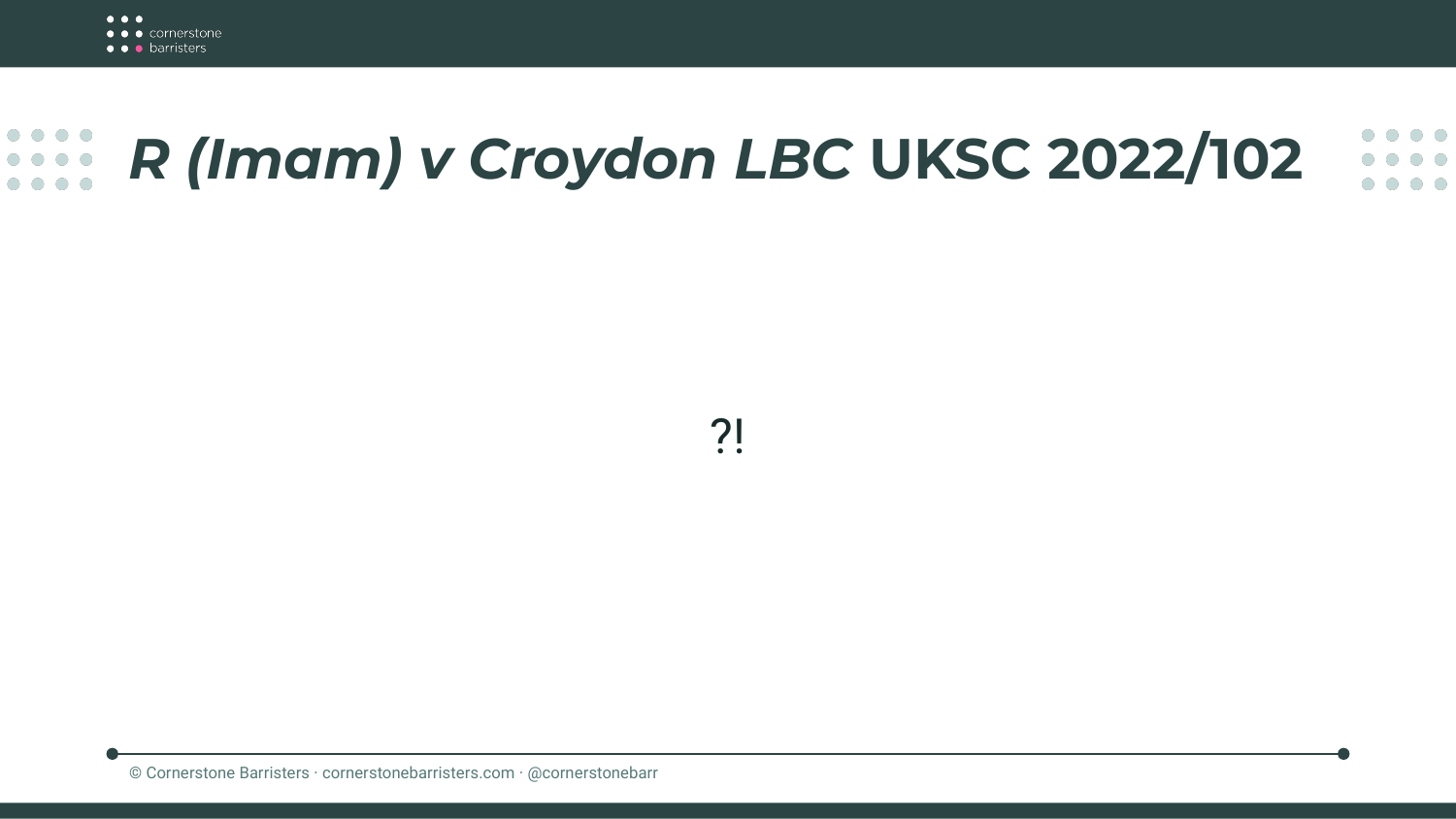

R (Imam) v Croydon LBC UKSC 2022/102
?!